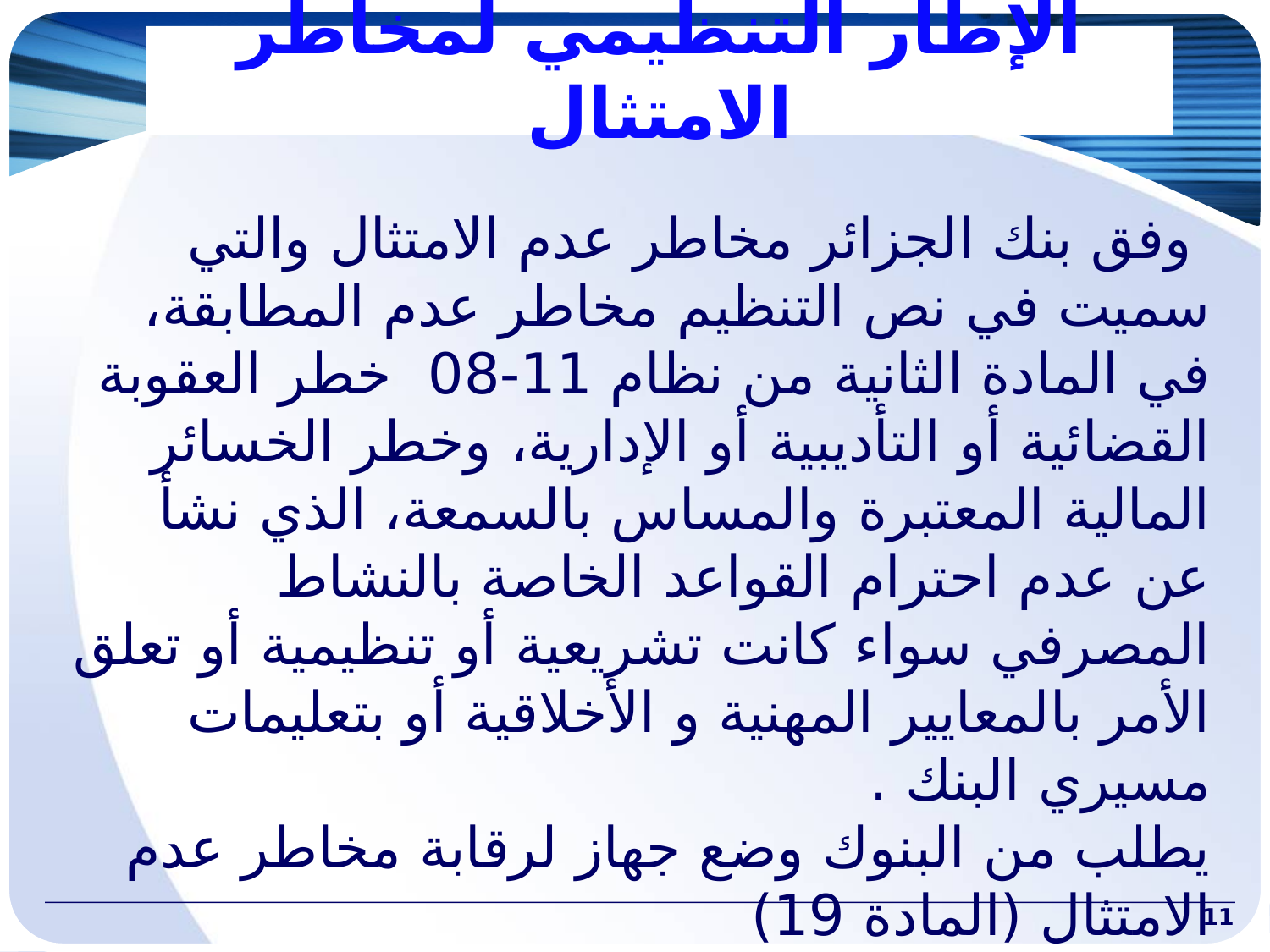

# الإطار التنظيمي لمخاطر الامتثال
 وفق بنك الجزائر مخاطر عدم الامتثال والتي سميت في نص التنظيم مخاطر عدم المطابقة، في المادة الثانية من نظام 11-08  خطر العقوبة القضائية أو التأديبية أو الإدارية، وخطر الخسائر المالية المعتبرة والمساس بالسمعة، الذي نشأ عن عدم احترام القواعد الخاصة بالنشاط المصرفي سواء كانت تشريعية أو تنظيمية أو تعلق الأمر بالمعايير المهنية و الأخلاقية أو بتعليمات مسيري البنك .
يطلب من البنوك وضع جهاز لرقابة مخاطر عدم الامتثال (المادة 19)
11